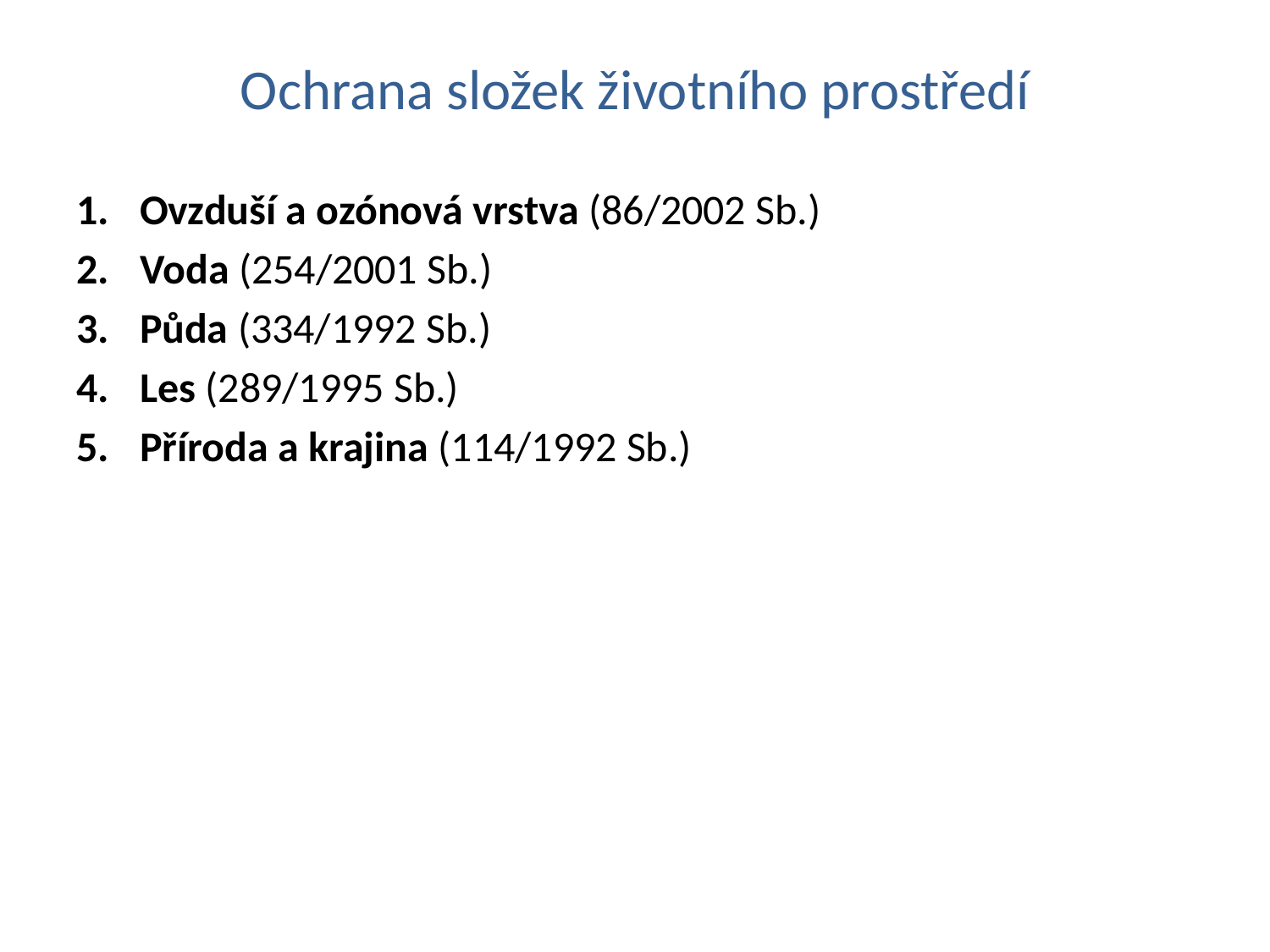

# Ochrana složek životního prostředí
Ovzduší a ozónová vrstva (86/2002 Sb.)
Voda (254/2001 Sb.)
Půda (334/1992 Sb.)
Les (289/1995 Sb.)
Příroda a krajina (114/1992 Sb.)